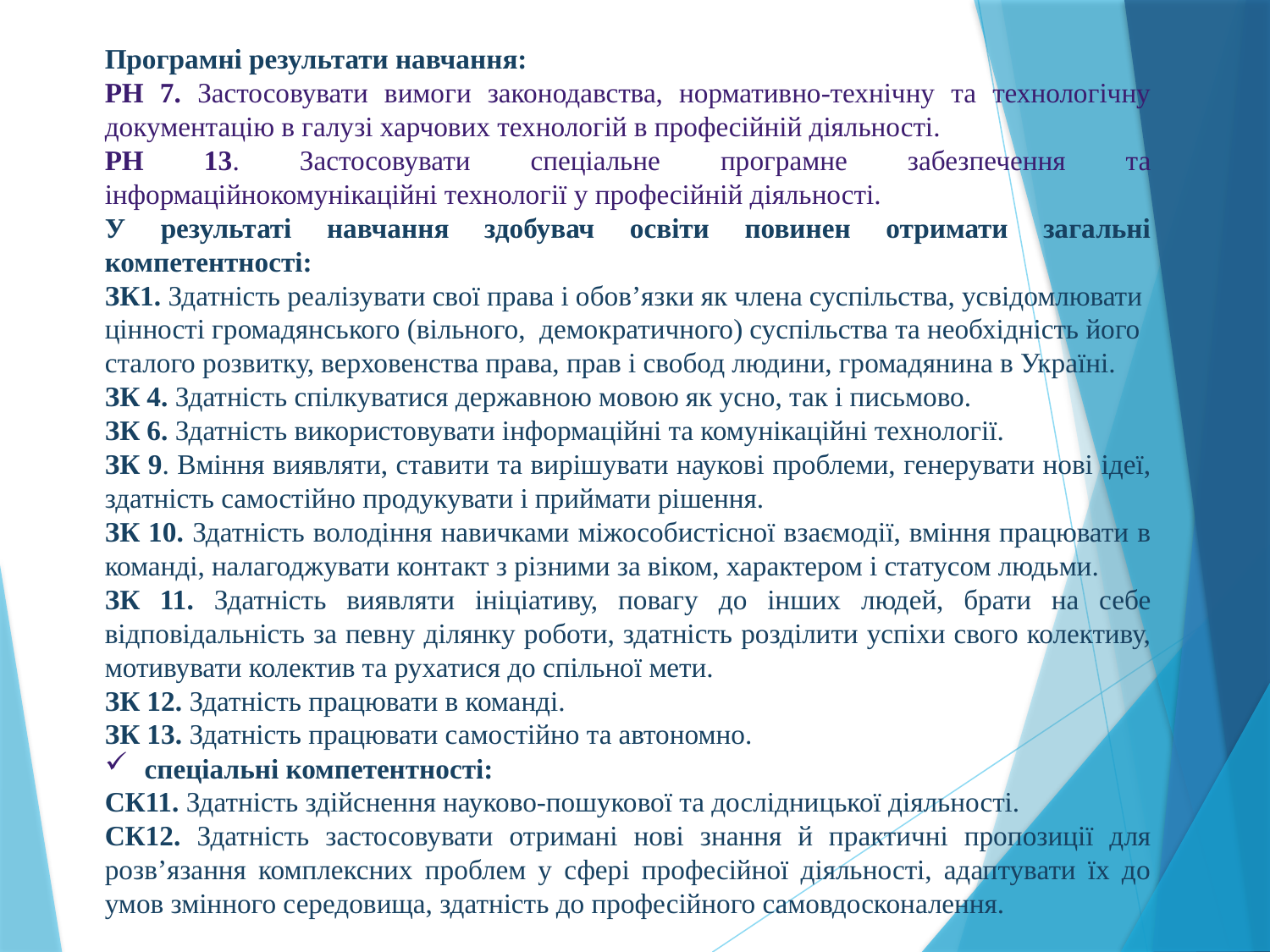

Програмні результати навчання:
РН 7. Застосовувати вимоги законодавства, нормативно-технічну та технологічну документацію в галузі харчових технологій в професійній діяльності.
РН 13. Застосовувати спеціальне програмне забезпечення та інформаційнокомунікаційні технології у професійній діяльності.
У результаті навчання здобувач освіти повинен отримати загальні компетентності:
ЗК1. Здатність реалізувати свої права і обов’язки як члена суспільства, усвідомлювати цінності громадянського (вільного,  демократичного) суспільства та необхідність його сталого розвитку, верховенства права, прав і свобод людини, громадянина в Україні.
ЗК 4. Здатність спілкуватися державною мовою як усно, так і письмово.
ЗК 6. Здатність використовувати інформаційні та комунікаційні технології.
ЗК 9. Вміння виявляти, ставити та вирішувати наукові проблеми, генерувати нові ідеї, здатність самостійно продукувати і приймати рішення.
ЗК 10. Здатність володіння навичками міжособистісної взаємодії, вміння працювати в команді, налагоджувати контакт з різними за віком, характером і статусом людьми.
ЗК 11. Здатність виявляти ініціативу, повагу до інших людей, брати на себе відповідальність за певну ділянку роботи, здатність розділити успіхи свого колективу, мотивувати колектив та рухатися до спільної мети.
ЗК 12. Здатність працювати в команді.
ЗК 13. Здатність працювати самостійно та автономно.
спеціальні компетентності:
СК11. Здатність здійснення науково-пошукової та дослідницької діяльності.
СК12. Здатність застосовувати отримані нові знання й практичні пропозиції для розв’язання комплексних проблем у сфері професійної діяльності, адаптувати їх до умов змінного середовища, здатність до професійного самовдосконалення.